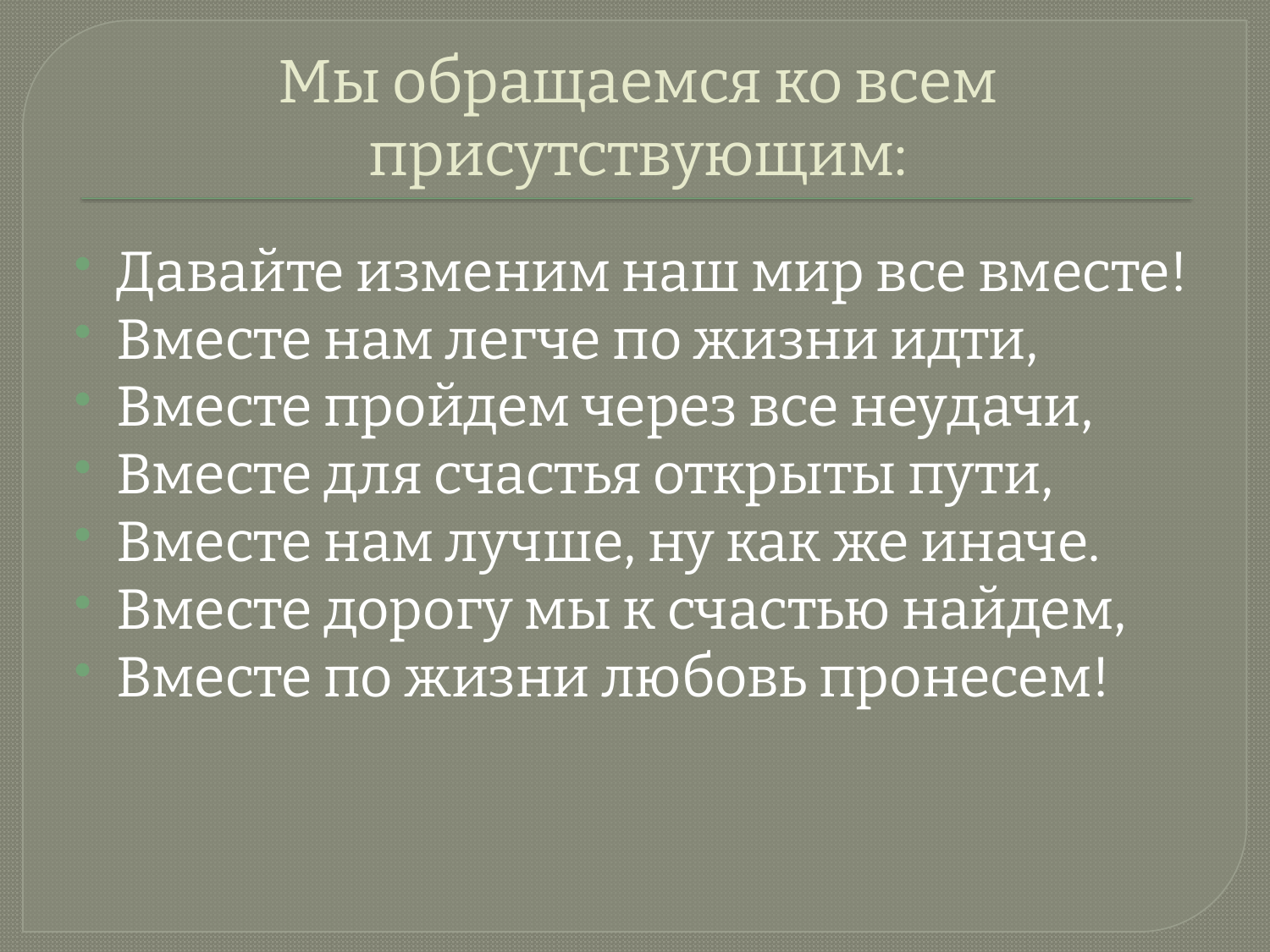

# Мы обращаемся ко всем присутствующим:
Давайте изменим наш мир все вместе!
Вместе нам легче по жизни идти,
Вместе пройдем через все неудачи,
Вместе для счастья открыты пути,
Вместе нам лучше, ну как же иначе.
Вместе дорогу мы к счастью найдем,
Вместе по жизни любовь пронесем!